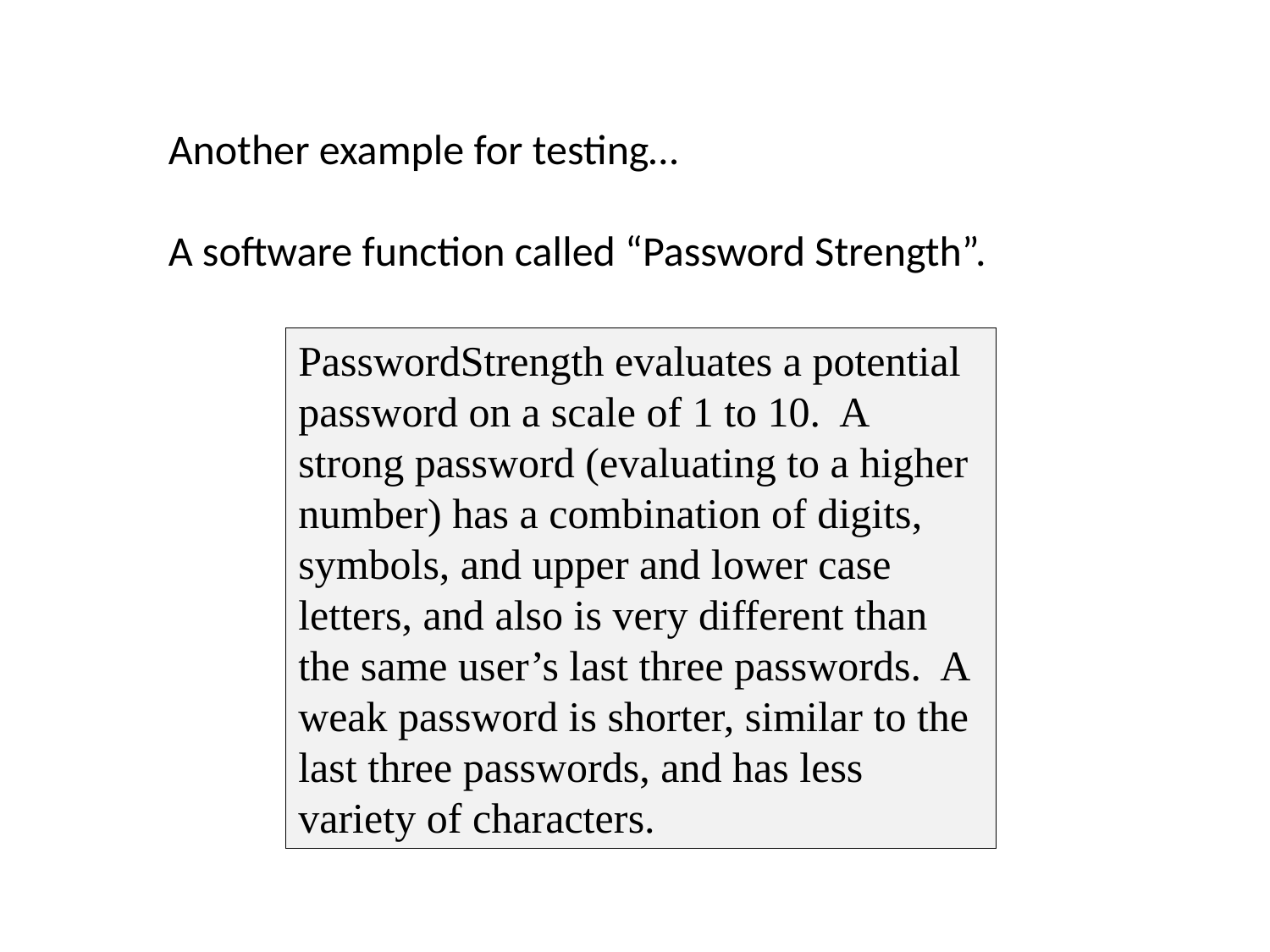

Another example for testing…

A software function called “Password Strength”.

PasswordStrength evaluates a potential password on a scale of 1 to 10.  A strong password (evaluating to a higher number) has a combination of digits, symbols, and upper and lower case letters, and also is very different than the same user’s last three passwords.  A weak password is shorter, similar to the last three passwords, and has less variety of characters.